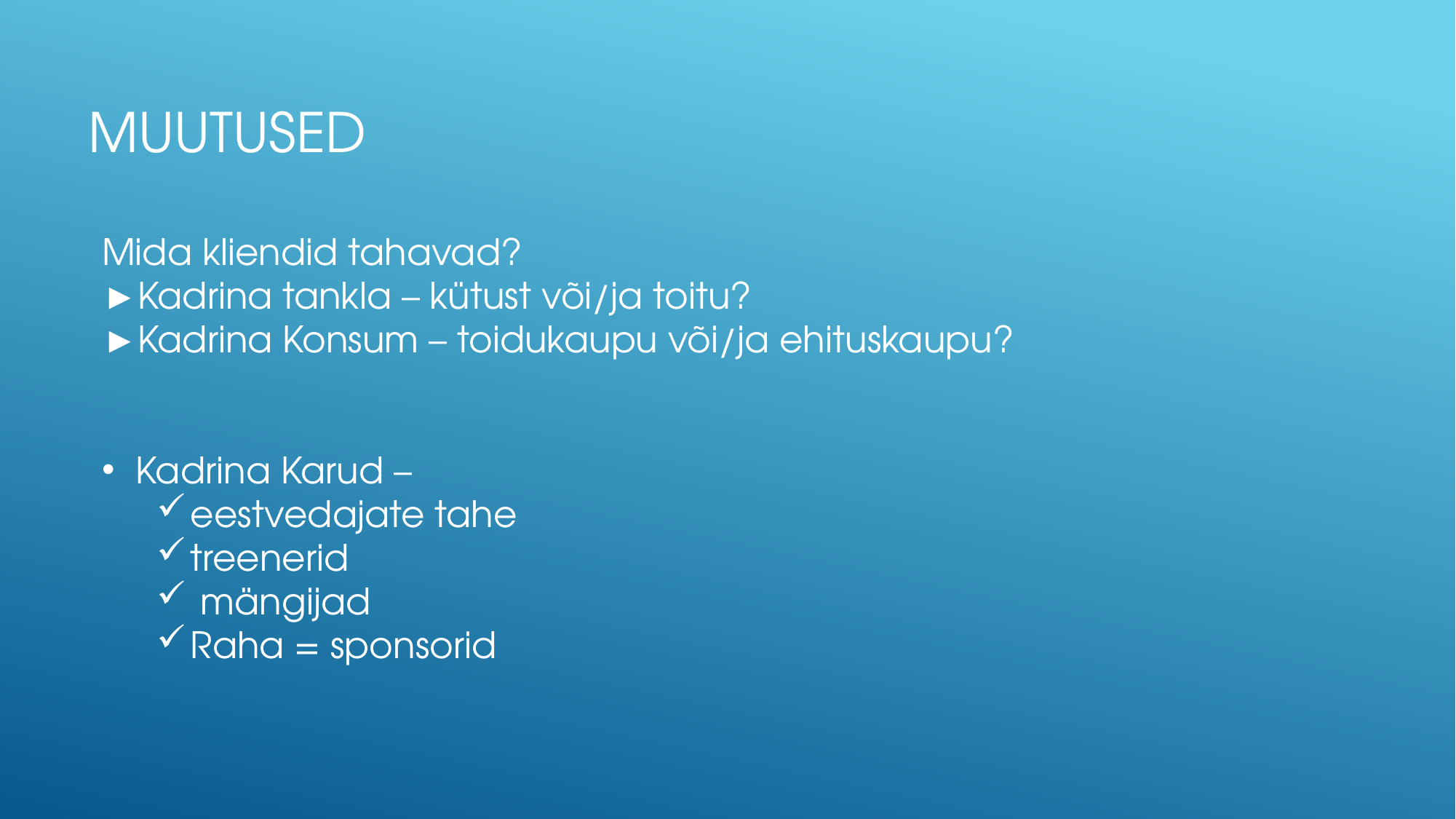

# MUUTUSED
Mida kliendid tahavad?
►Kadrina tankla – kütust või/ja toitu?
►Kadrina Konsum – toidukaupu või/ja ehituskaupu?

Kadrina Karud –
eestvedajate tahe
treenerid
 mängijad
Raha = sponsorid